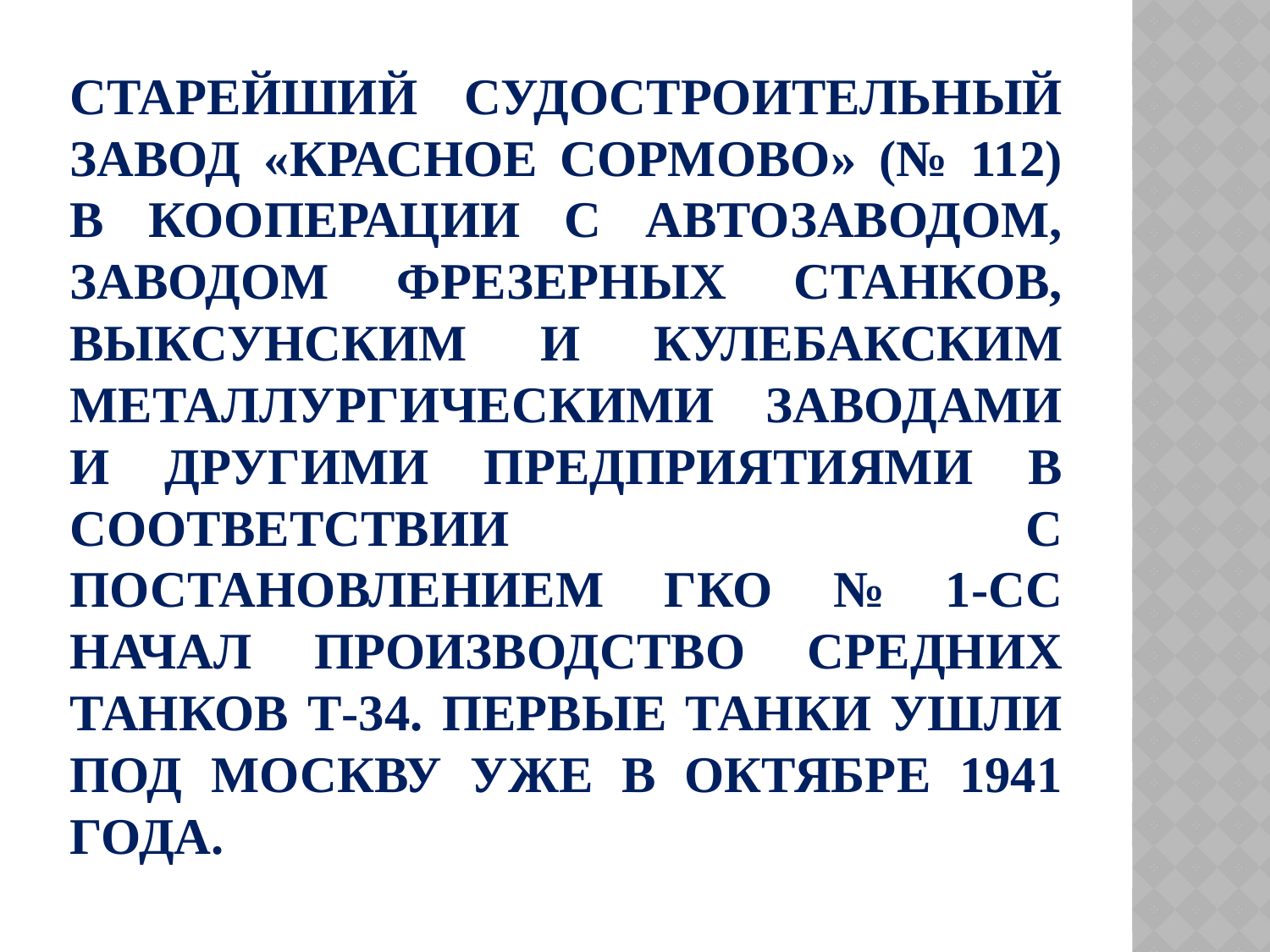

# Старейший судостроительный завод «Красное Сормово» (№ 112) в кооперации с Автозаводом, заводом фрезерных станков, Выксунским и Кулебакским металлургическими заводами и другими предприятиями в соответствии с постановлением ГКО № 1-сс начал производство средних танков Т-34. Первые танки ушли под Москву уже в октябре 1941 года.